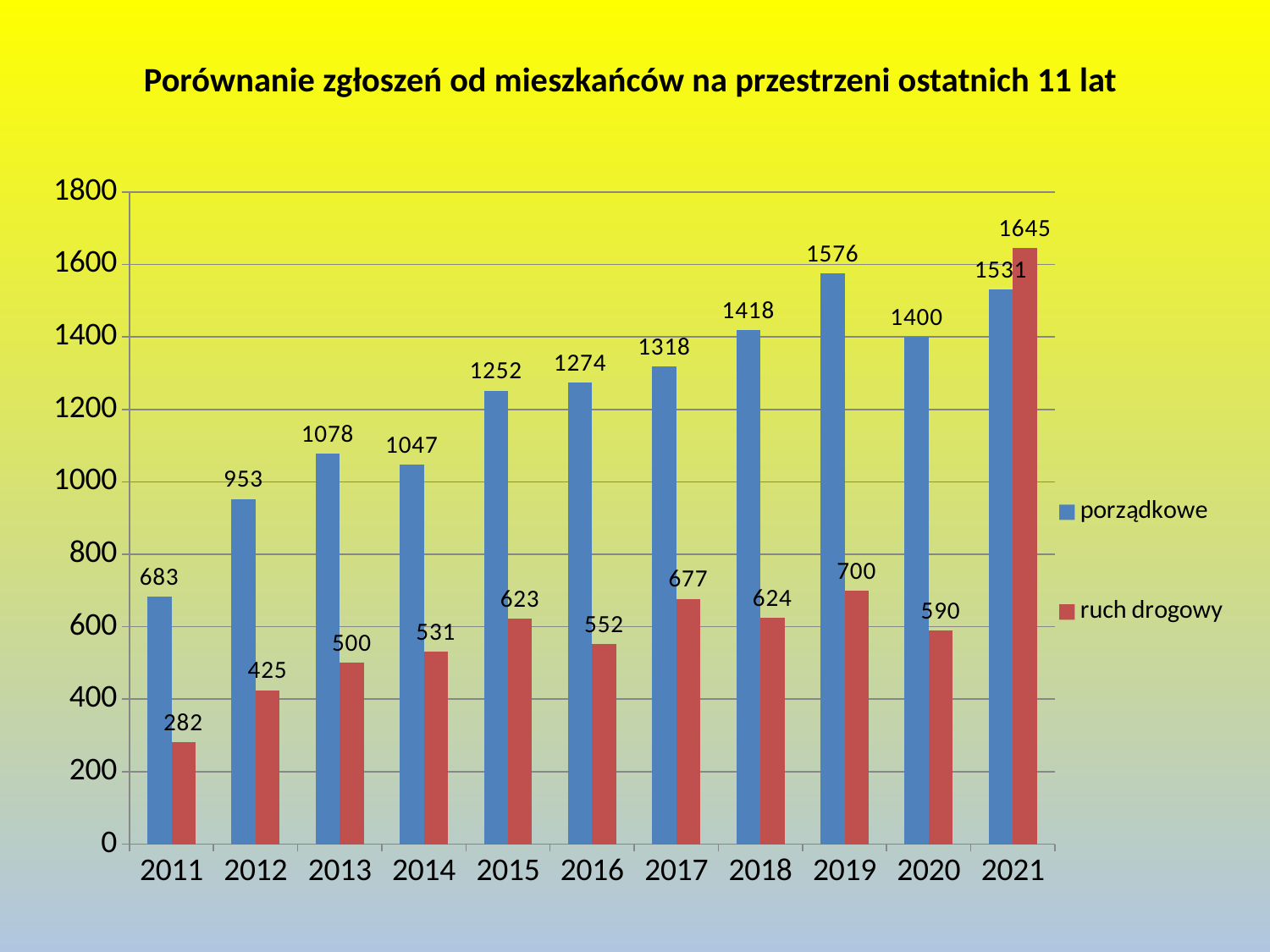

# Porównanie zgłoszeń od mieszkańców na przestrzeni ostatnich 11 lat

### Chart

| Category | porządkowe | ruch drogowy |
|---|---|---|
| 2011 | 683.0 | 282.0 |
| 2012 | 953.0 | 425.0 |
| 2013 | 1078.0 | 500.0 |
| 2014 | 1047.0 | 531.0 |
| 2015 | 1252.0 | 623.0 |
| 2016 | 1274.0 | 552.0 |
| 2017 | 1318.0 | 677.0 |
| 2018 | 1418.0 | 624.0 |
| 2019 | 1576.0 | 700.0 |
| 2020 | 1400.0 | 590.0 |
| 2021 | 1531.0 | 1645.0 |